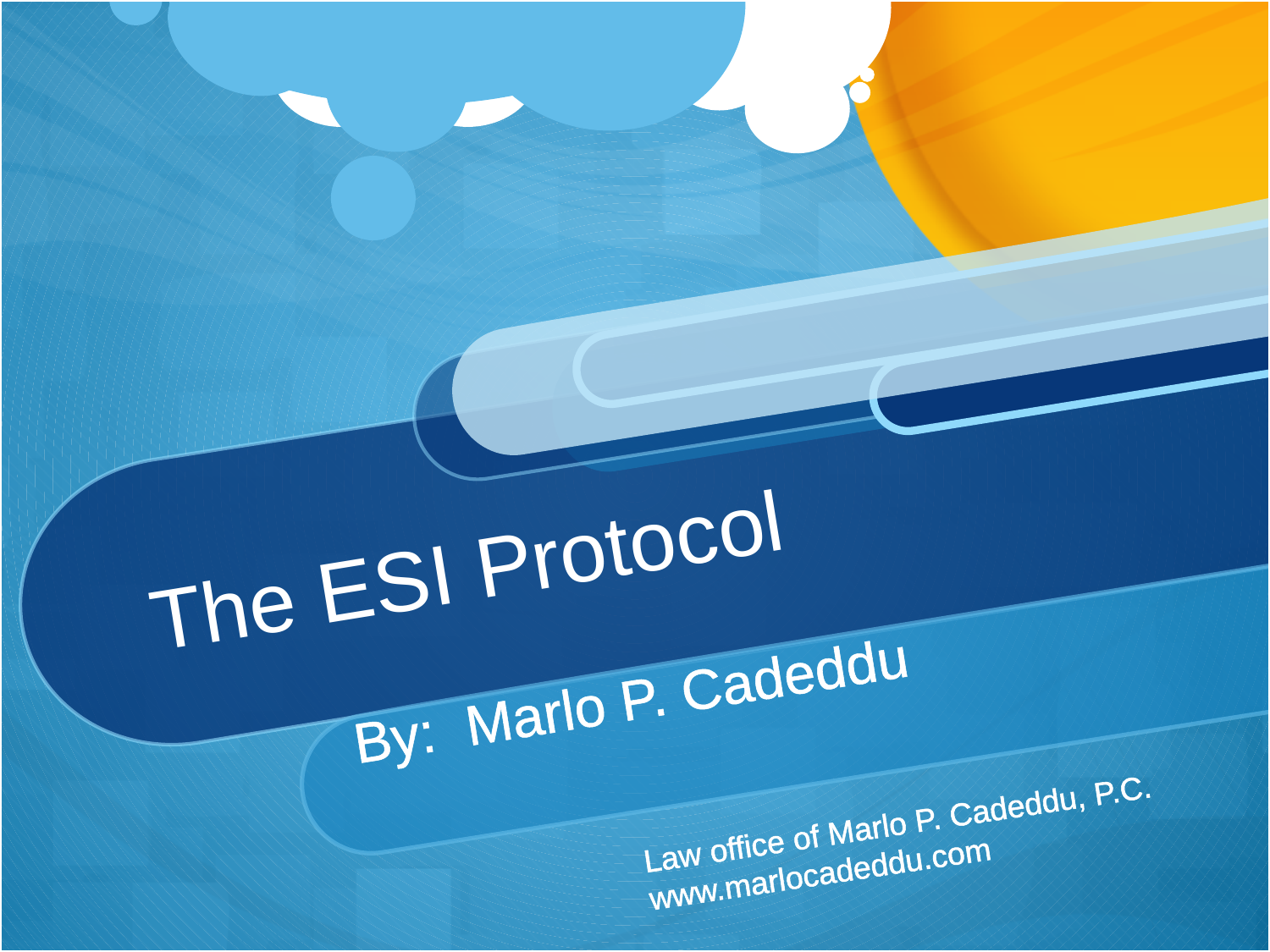

# The ESI Protocol
By:  Marlo P. Cadeddu

Law office of Marlo P. Cadeddu, P.C.
www.marlocadeddu.com